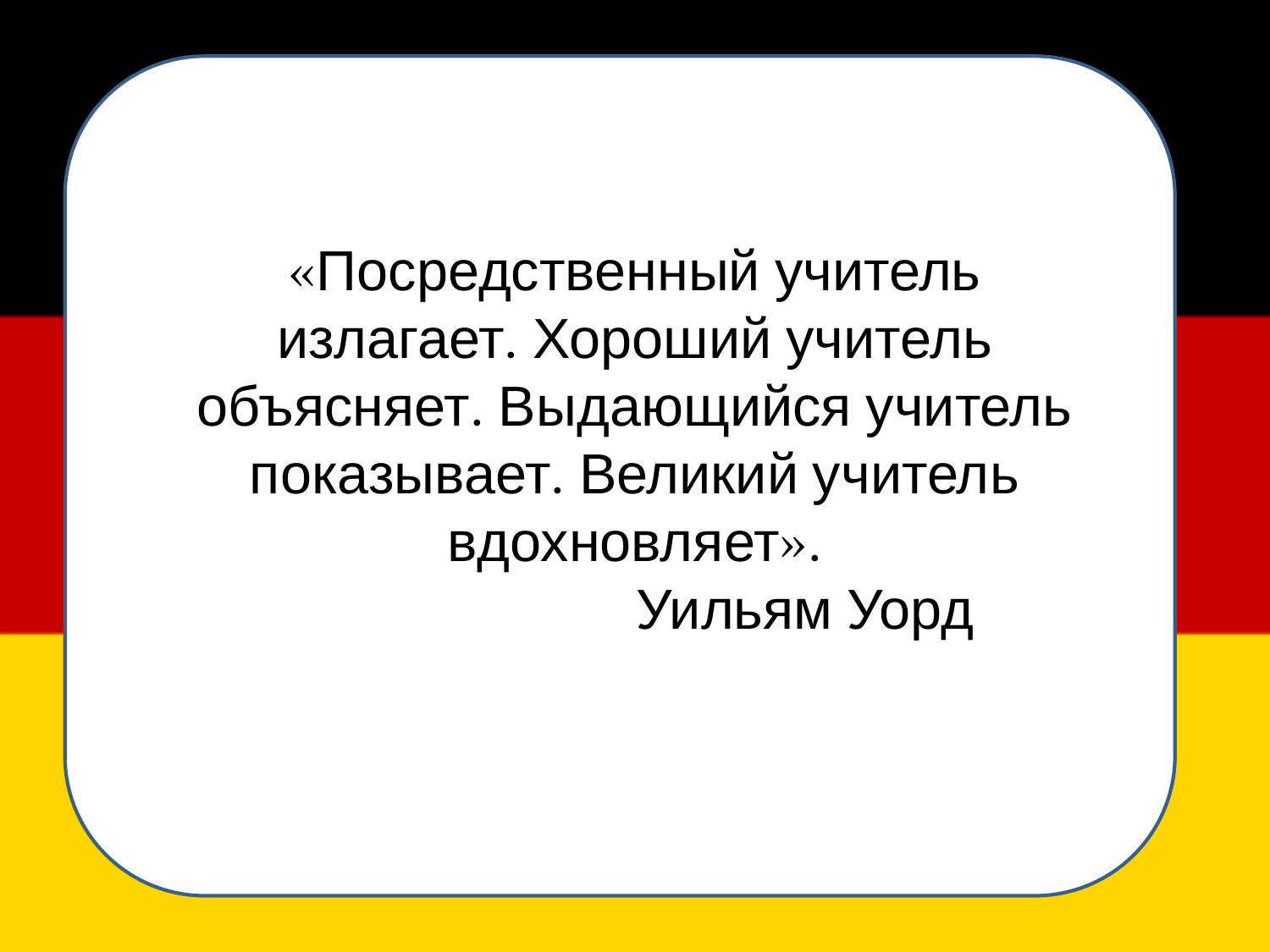

«Посредственный учитель излагает. Хороший учитель объясняет. Выдающийся учитель показывает. Великий учитель вдохновляет».
                        Уильям Уорд